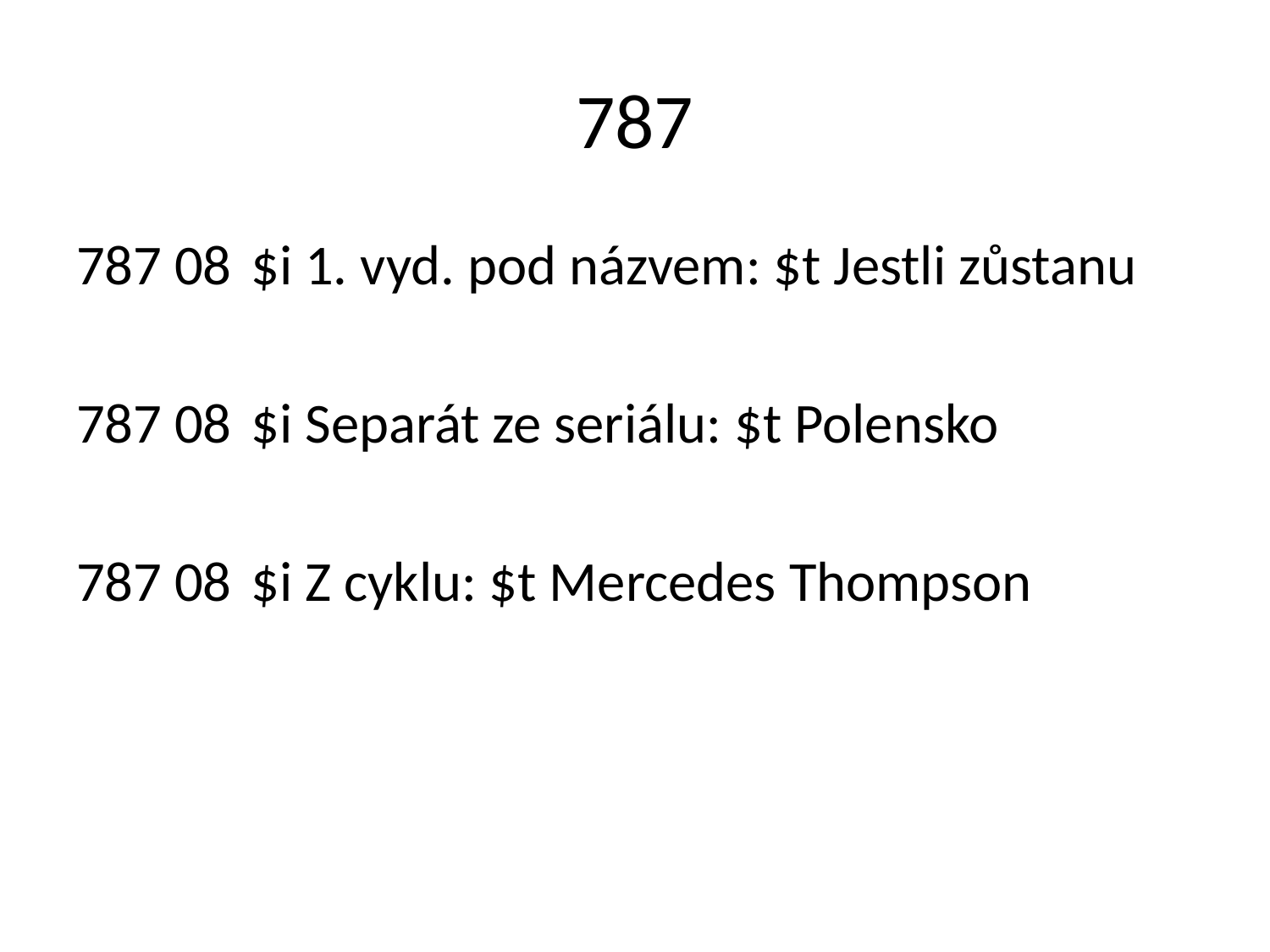

# 787
787 08	$i 1. vyd. pod názvem: $t Jestli zůstanu

787 08	$i Separát ze seriálu: $t Polensko

787 08	$i Z cyklu: $t Mercedes Thompson